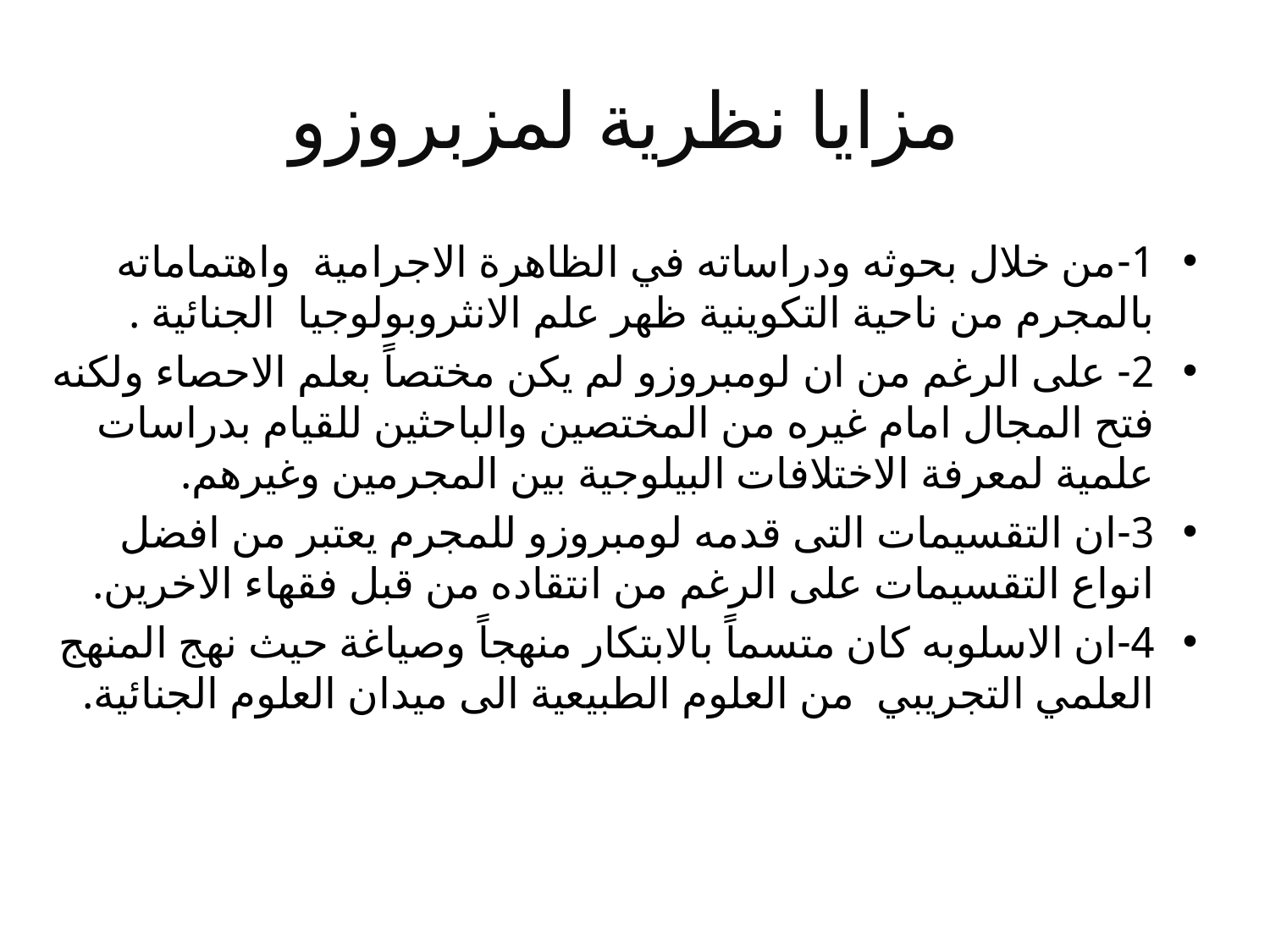

# مزايا نظرية لمزبروزو
1-من خلال بحوثه ودراساته في الظاهرة الاجرامية  واهتماماته بالمجرم من ناحية التكوينية ظهر علم الانثروبولوجيا  الجنائية .
2- على الرغم من ان لومبروزو لم يكن مختصاً بعلم الاحصاء ولكنه فتح المجال امام غيره من المختصين والباحثين للقيام بدراسات علمية لمعرفة الاختلافات البيلوجية بين المجرمين وغيرهم.
3-ان التقسيمات التى قدمه لومبروزو للمجرم يعتبر من افضل انواع التقسيمات على الرغم من انتقاده من قبل فقهاء الاخرين.
4-ان الاسلوبه كان متسماً بالابتكار منهجاً وصياغة حيث نهج المنهج العلمي التجريبي  من العلوم الطبيعية الى ميدان العلوم الجنائية.